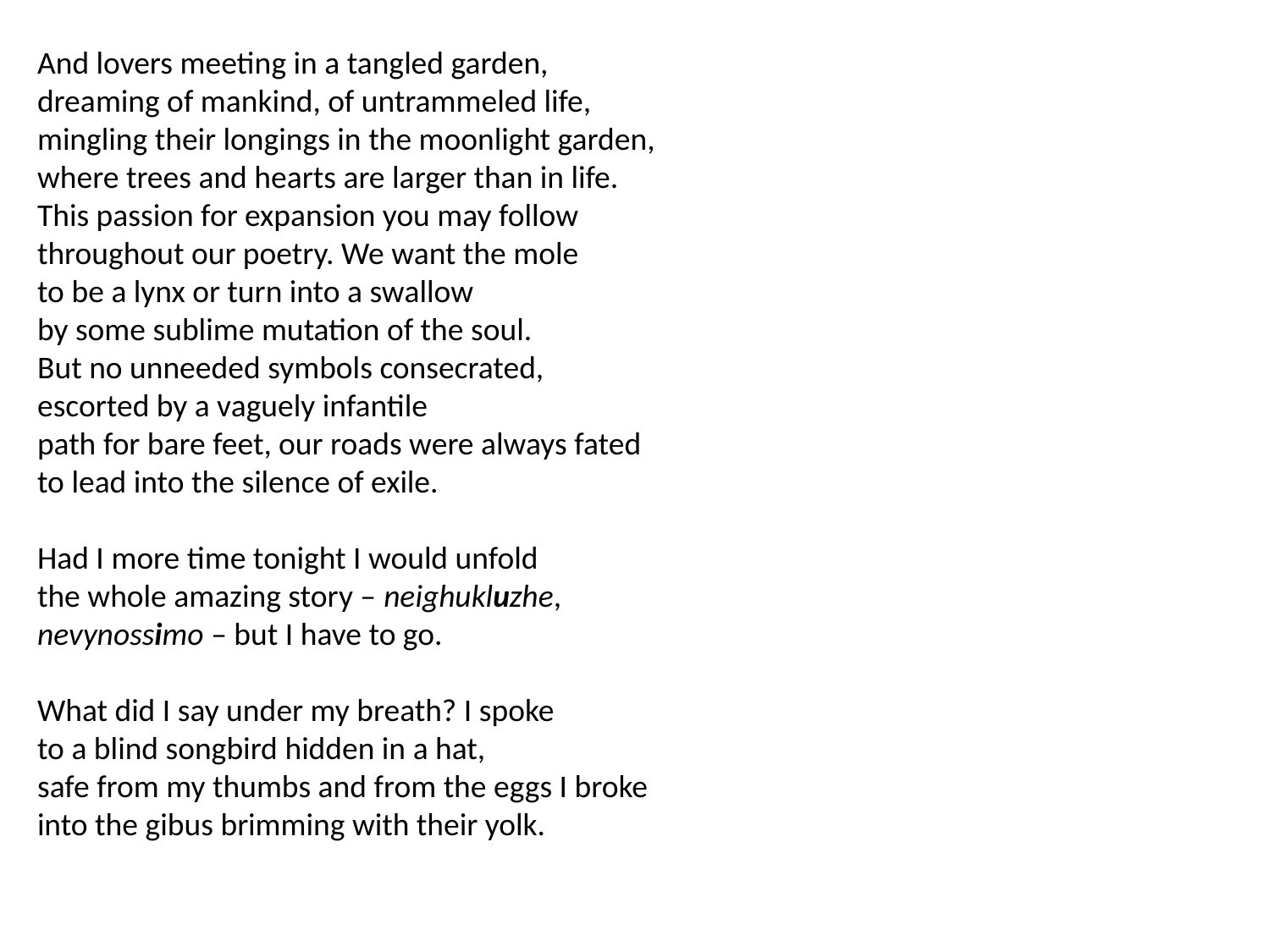

And lovers meeting in a tangled garden,
dreaming of mankind, of untrammeled life,
mingling their longings in the moonlight garden,
where trees and hearts are larger than in life.
This passion for expansion you may follow
throughout our poetry. We want the mole
to be a lynx or turn into a swallow
by some sublime mutation of the soul.
But no unneeded symbols consecrated,
escorted by a vaguely infantile
path for bare feet, our roads were always fated
to lead into the silence of exile.

Had I more time tonight I would unfold
the whole amazing story – neighukluzhe,
nevynossimo – but I have to go.

What did I say under my breath? I spoke
to a blind songbird hidden in a hat,
safe from my thumbs and from the eggs I broke
into the gibus brimming with their yolk.